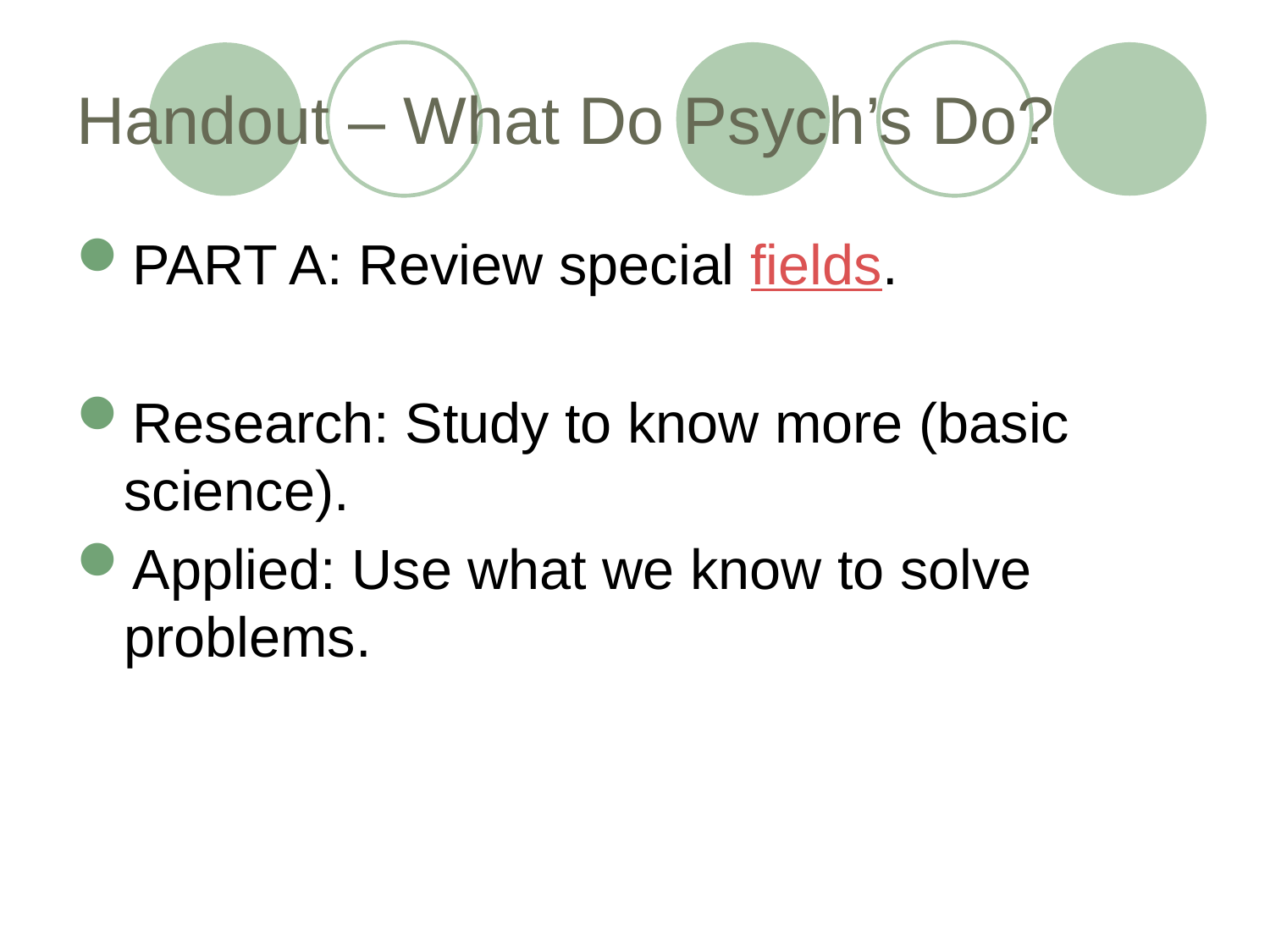

# Handout – What Do Psych’s Do?
PART A: Review special fields.

Research: Study to know more (basic science).
Applied: Use what we know to solve problems.